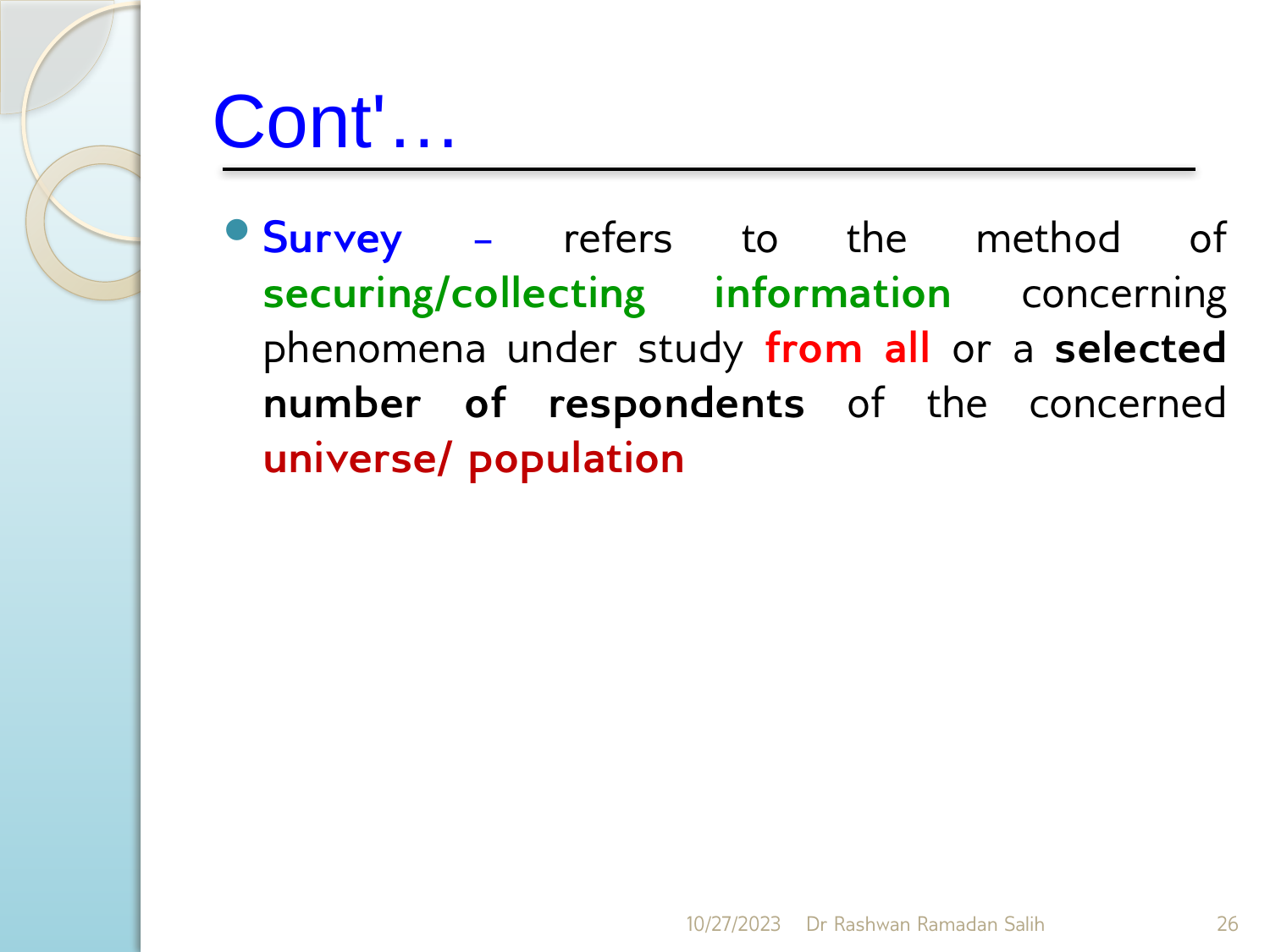

# Cont'…
Survey – refers to the method of securing/collecting information concerning phenomena under study from all or a selected number of respondents of the concerned universe/ population
10/27/2023
Dr Rashwan Ramadan Salih
26